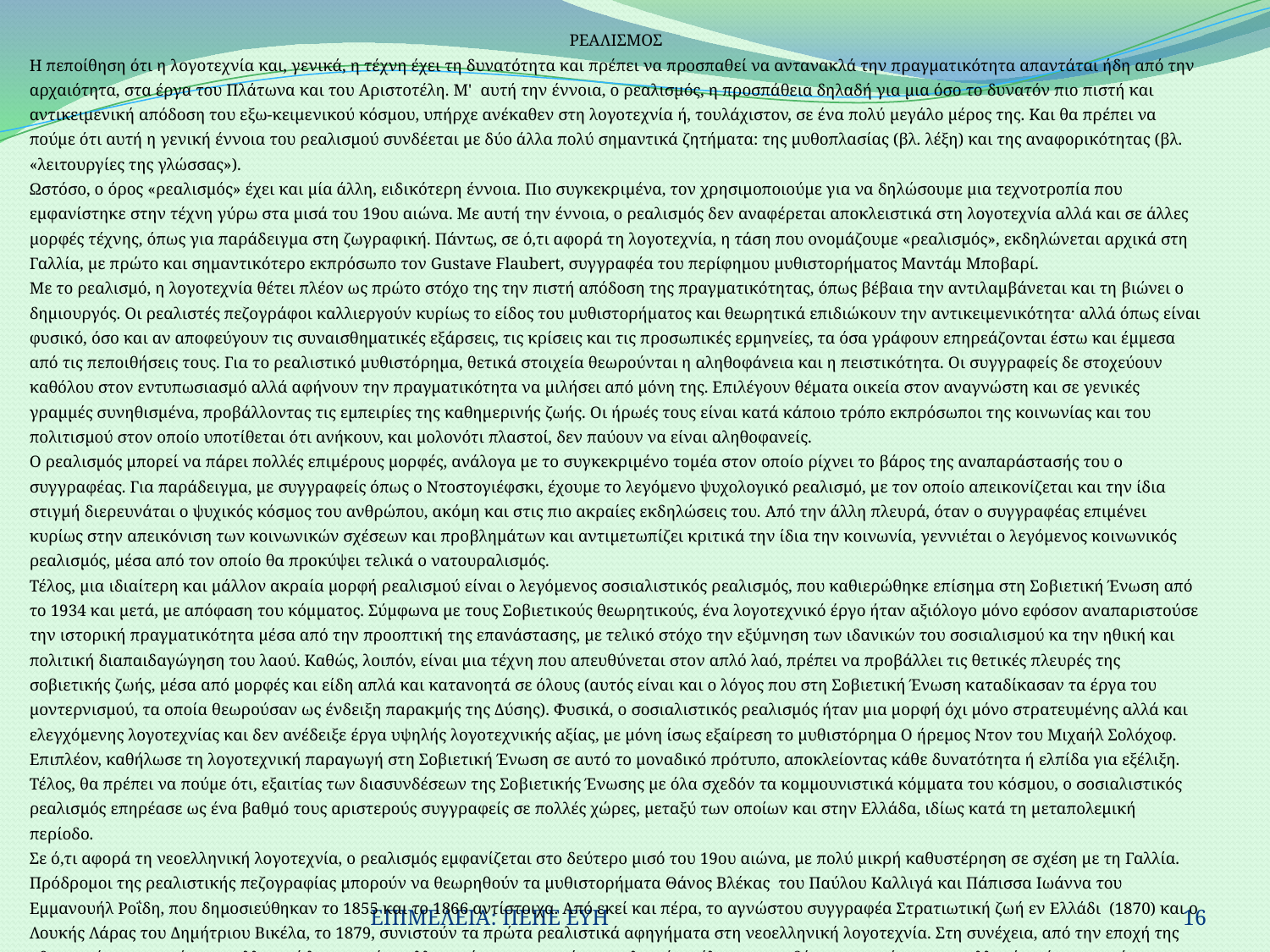

| ΡΕΑΛΙΣΜΟΣ |
| --- |
| Η πεποίθηση ότι η λογοτεχνία και, γενικά, η τέχνη έχει τη δυνατότητα και πρέπει να προσπαθεί να αντανακλά την πραγματικότητα απαντάται ήδη από την αρχαιότητα, στα έργα του Πλάτωνα και του Αριστοτέλη. Μ' αυτή την έννοια, ο ρεαλισμός, η προσπάθεια δηλαδή για μια όσο το δυνατόν πιο πιστή και αντικειμενική απόδοση του εξω-κειμενικού κόσμου, υπήρχε ανέκαθεν στη λογοτεχνία ή, τουλάχιστον, σε ένα πολύ μεγάλο μέρος της. Και θα πρέπει να πούμε ότι αυτή η γενική έννοια του ρεαλισμού συνδέεται με δύο άλλα πολύ σημαντικά ζητήματα: της μυθοπλασίας (βλ. λέξη) και της αναφορικότητας (βλ. «λειτουργίες της γλώσσας»). Ωστόσο, ο όρος «ρεαλισμός» έχει και μία άλλη, ειδικότερη έννοια. Πιο συγκεκριμένα, τον χρησιμοποιούμε για να δηλώσουμε μια τεχνοτροπία που εμφανίστηκε στην τέχνη γύρω στα μισά του 19ου αιώνα. Με αυτή την έννοια, ο ρεαλισμός δεν αναφέρεται αποκλειστικά στη λογοτεχνία αλλά και σε άλλες μορφές τέχνης, όπως για παράδειγμα στη ζωγραφική. Πάντως, σε ό,τι αφορά τη λογοτεχνία, η τάση που ονομάζουμε «ρεαλισμός», εκδηλώνεται αρχικά στη Γαλλία, με πρώτο και σημαντικότερο εκπρόσωπο τον Gustave Flaubert, συγγραφέα του περίφημου μυθιστορήματος Μαντάμ Μποβαρί. Με το ρεαλισμό, η λογοτεχνία θέτει πλέον ως πρώτο στόχο της την πιστή απόδοση της πραγματικότητας, όπως βέβαια την αντιλαμβάνεται και τη βιώνει ο δημιουργός. Οι ρεαλιστές πεζογράφοι καλλιεργούν κυρίως το είδος του μυθιστορήματος και θεωρητικά επιδιώκουν την αντικειμενικότητα· αλλά όπως είναι φυσικό, όσο και αν αποφεύγουν τις συναισθηματικές εξάρσεις, τις κρίσεις και τις προσωπικές ερμηνείες, τα όσα γράφουν επηρεάζονται έστω και έμμεσα από τις πεποιθήσεις τους. Για το ρεαλιστικό μυθιστόρημα, θετικά στοιχεία θεωρούνται η αληθοφάνεια και η πειστικότητα. Οι συγγραφείς δε στοχεύουν καθόλου στον εντυπωσιασμό αλλά αφήνουν την πραγματικότητα να μιλήσει από μόνη της. Επιλέγουν θέματα οικεία στον αναγνώστη και σε γενικές γραμμές συνηθισμένα, προβάλλοντας τις εμπειρίες της καθημερινής ζωής. Οι ήρωές τους είναι κατά κάποιο τρόπο εκπρόσωποι της κοινωνίας και του πολιτισμού στον οποίο υποτίθεται ότι ανήκουν, και μολονότι πλαστοί, δεν παύουν να είναι αληθοφανείς. Ο ρεαλισμός μπορεί να πάρει πολλές επιμέρους μορφές, ανάλογα με το συγκεκριμένο τομέα στον οποίο ρίχνει το βάρος της αναπαράστασής του ο συγγραφέας. Για παράδειγμα, με συγγραφείς όπως ο Ντοστογιέφσκι, έχουμε το λεγόμενο ψυχολογικό ρεαλισμό, με τον οποίο απεικονίζεται και την ίδια στιγμή διερευνάται ο ψυχικός κόσμος του ανθρώπου, ακόμη και στις πιο ακραίες εκδηλώσεις του. Από την άλλη πλευρά, όταν ο συγγραφέας επιμένει κυρίως στην απεικόνιση των κοινωνικών σχέσεων και προβλημάτων και αντιμετωπίζει κριτικά την ίδια την κοινωνία, γεννιέται ο λεγόμενος κοινωνικός ρεαλισμός, μέσα από τον οποίο θα προκύψει τελικά ο νατουραλισμός. Τέλος, μια ιδιαίτερη και μάλλον ακραία μορφή ρεαλισμού είναι ο λεγόμενος σοσιαλιστικός ρεαλισμός, που καθιερώθηκε επίσημα στη Σοβιετική Ένωση από το 1934 και μετά, με απόφαση του κόμματος. Σύμφωνα με τους Σοβιετικούς θεωρητικούς, ένα λογοτεχνικό έργο ήταν αξιόλογο μόνο εφόσον αναπαριστούσε την ιστορική πραγματικότητα μέσα από την προοπτική της επανάστασης, με τελικό στόχο την εξύμνηση των ιδανικών του σοσιαλισμού κα την ηθική και πολιτική διαπαιδαγώγηση του λαού. Καθώς, λοιπόν, είναι μια τέχνη που απευθύνεται στον απλό λαό, πρέπει να προβάλλει τις θετικές πλευρές της σοβιετικής ζωής, μέσα από μορφές και είδη απλά και κατανοητά σε όλους (αυτός είναι και ο λόγος που στη Σοβιετική Ένωση καταδίκασαν τα έργα του μοντερνισμού, τα οποία θεωρούσαν ως ένδειξη παρακμής της Δύσης). Φυσικά, ο σοσιαλιστικός ρεαλισμός ήταν μια μορφή όχι μόνο στρατευμένης αλλά και ελεγχόμενης λογοτεχνίας και δεν ανέδειξε έργα υψηλής λογοτεχνικής αξίας, με μόνη ίσως εξαίρεση το μυθιστόρημα Ο ήρεμος Ντον του Μιχαήλ Σολόχοφ. Επιπλέον, καθήλωσε τη λογοτεχνική παραγωγή στη Σοβιετική Ένωση σε αυτό το μοναδικό πρότυπο, αποκλείοντας κάθε δυνατότητα ή ελπίδα για εξέλιξη. Τέλος, θα πρέπει να πούμε ότι, εξαιτίας των διασυνδέσεων της Σοβιετικής Ένωσης με όλα σχεδόν τα κομμουνιστικά κόμματα του κόσμου, ο σοσιαλιστικός ρεαλισμός επηρέασε ως ένα βαθμό τους αριστερούς συγγραφείς σε πολλές χώρες, μεταξύ των οποίων και στην Ελλάδα, ιδίως κατά τη μεταπολεμική περίοδο. Σε ό,τι αφορά τη νεοελληνική λογοτεχνία, ο ρεαλισμός εμφανίζεται στo δεύτερο μισό του 19ου αιώνα, με πολύ μικρή καθυστέρηση σε σχέση με τη Γαλλία. Πρόδρομοι της ρεαλιστικής πεζογραφίας μπορούν να θεωρηθούν τα μυθιστορήματα Θάνος Βλέκας του Παύλου Καλλιγά και Πάπισσα Ιωάννα του Εμμανουήλ Ροΐδη, που δημοσιεύθηκαν το 1855 και το 1866 αντίστοιχα. Από εκεί και πέρα, το αγνώστου συγγραφέα Στρατιωτική ζωή εν Ελλάδι (1870) και ο Λουκής Λάρας του Δημήτριου Βικέλα, το 1879, συνιστούν τα πρώτα ρεαλιστικά αφηγήματα στη νεοελληνική λογοτεχνία. Στη συνέχεια, από την εποχή της ηθογραφίας και μετά, η νεοελληνική λογοτεχνία καλλιεργεί συστηματικά το ρεαλισμό σε όλες του σχεδόν τις μορφές και παραλλαγές, μέχρι και σήμερα. |
ΕΠΙΜΕΛΕΙΑ: ΠΕΠΕ ΕΥΗ
16